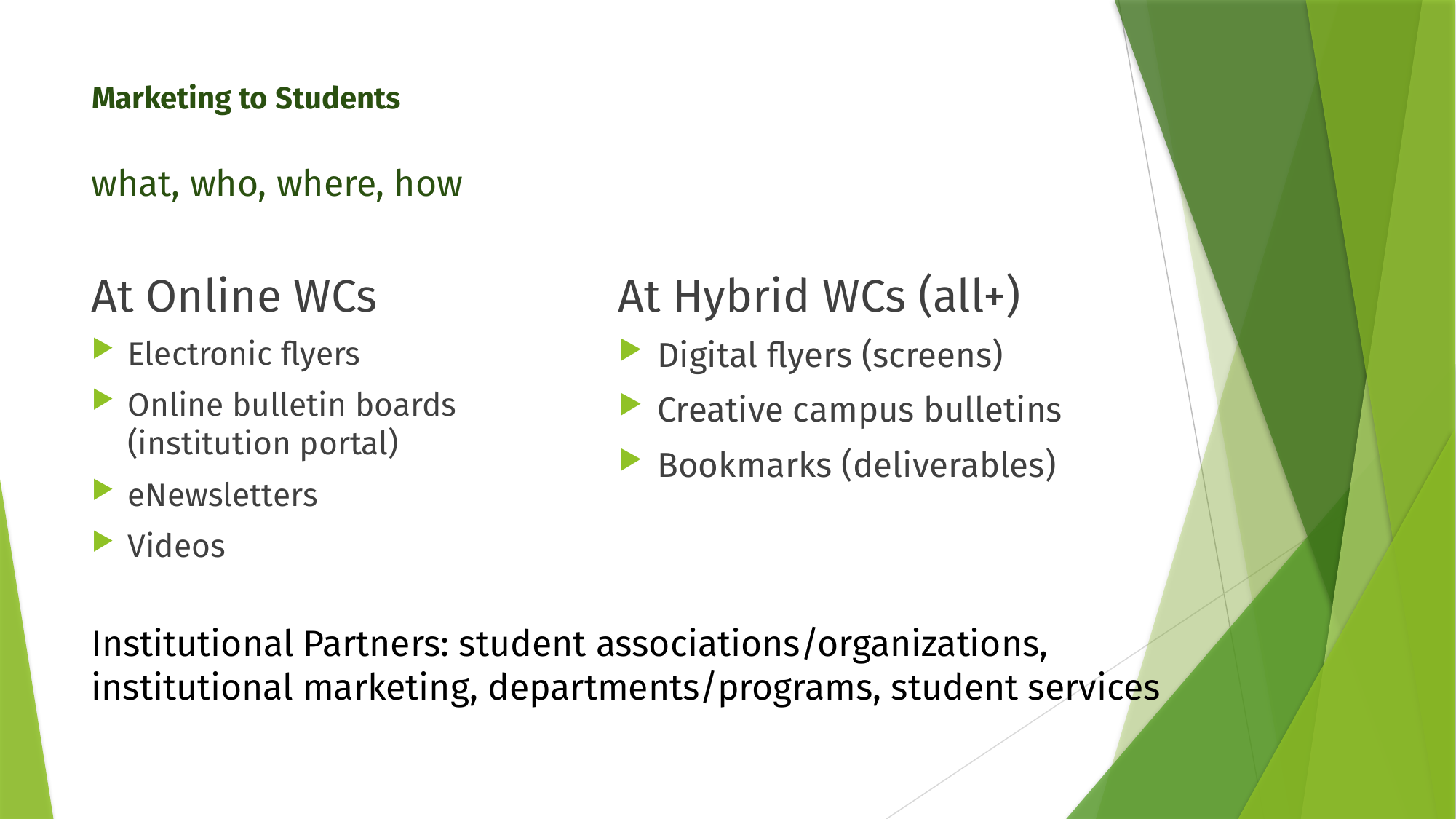

# Marketing to Students
what, who, where, how
At Online WCs
At Hybrid WCs (all+)
Digital flyers (screens)
Creative campus bulletins
Bookmarks (deliverables)

Electronic flyers
Online bulletin boards (institution portal)
eNewsletters
Videos

Institutional Partners: student associations/organizations, institutional marketing, departments/programs, student services